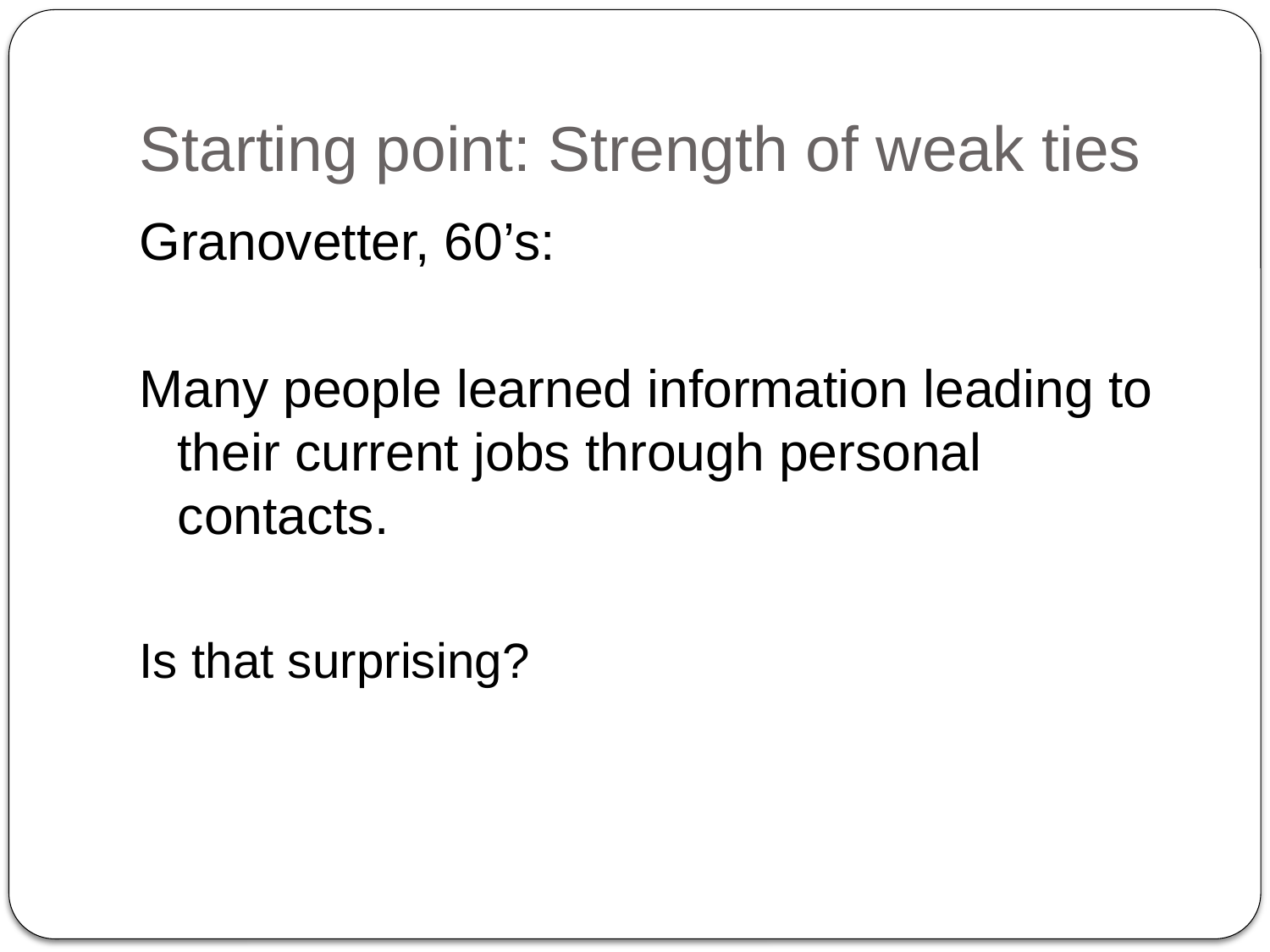

# Starting point: Strength of weak ties
Granovetter, 60’s:

Many people learned information leading to their current jobs through personal contacts.

Is that surprising?